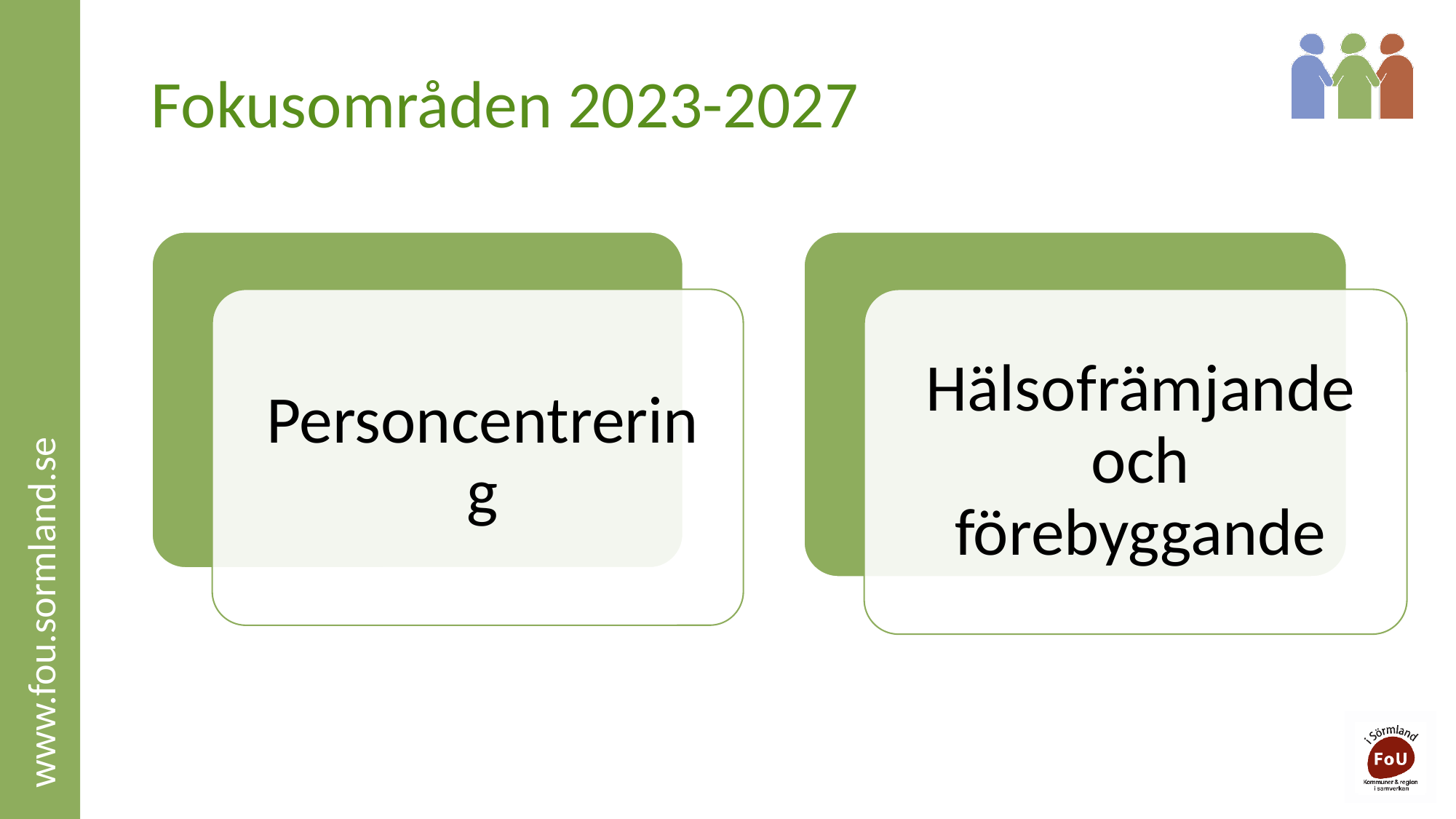

# Fokusområden 2023-2027
Personcentrering
Hälsofrämjande och förebyggande